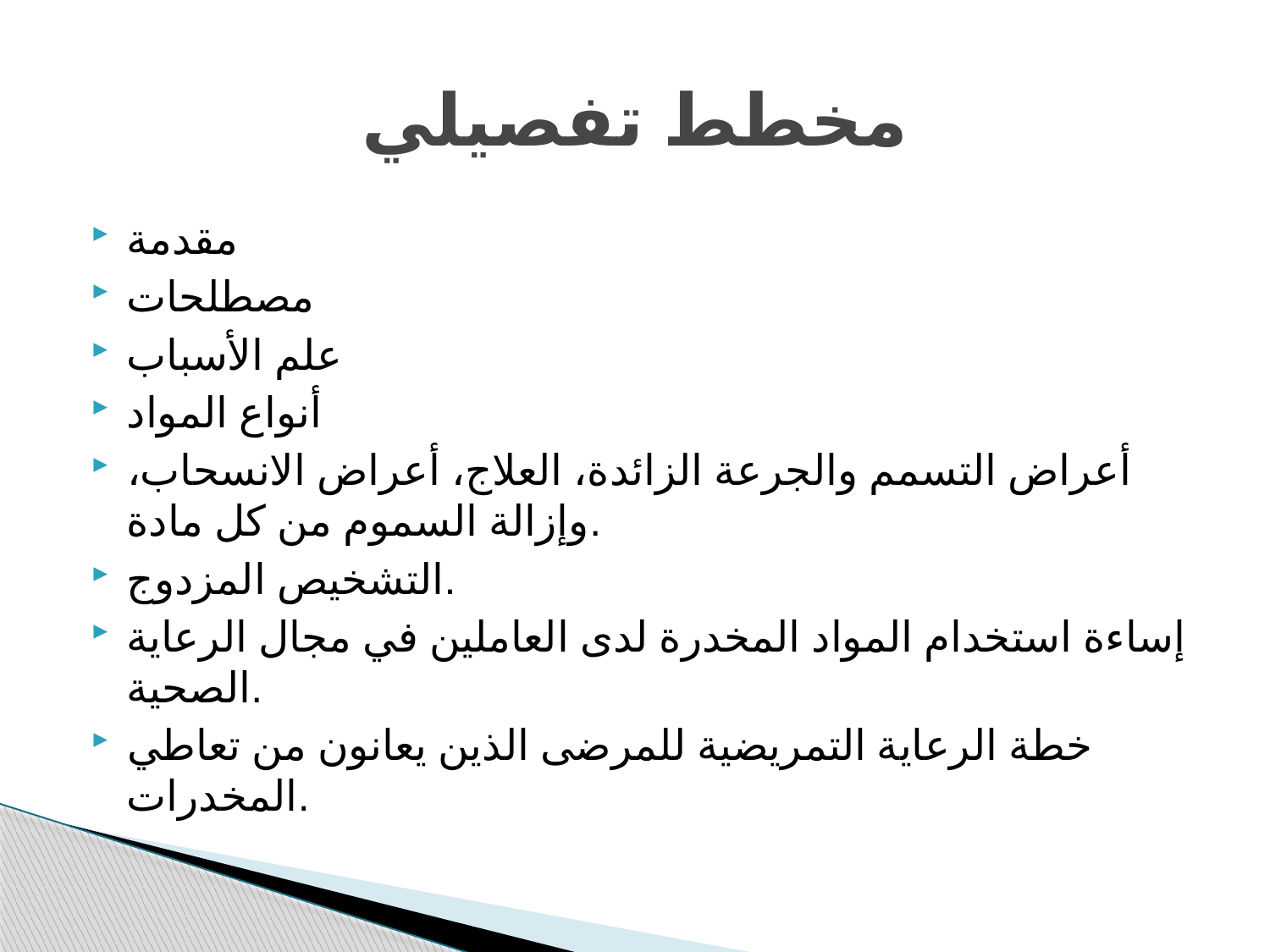

# مخطط تفصيلي
مقدمة
مصطلحات
علم الأسباب
أنواع المواد
أعراض التسمم والجرعة الزائدة، العلاج، أعراض الانسحاب، وإزالة السموم من كل مادة.
التشخيص المزدوج.
إساءة استخدام المواد المخدرة لدى العاملين في مجال الرعاية الصحية.
خطة الرعاية التمريضية للمرضى الذين يعانون من تعاطي المخدرات.